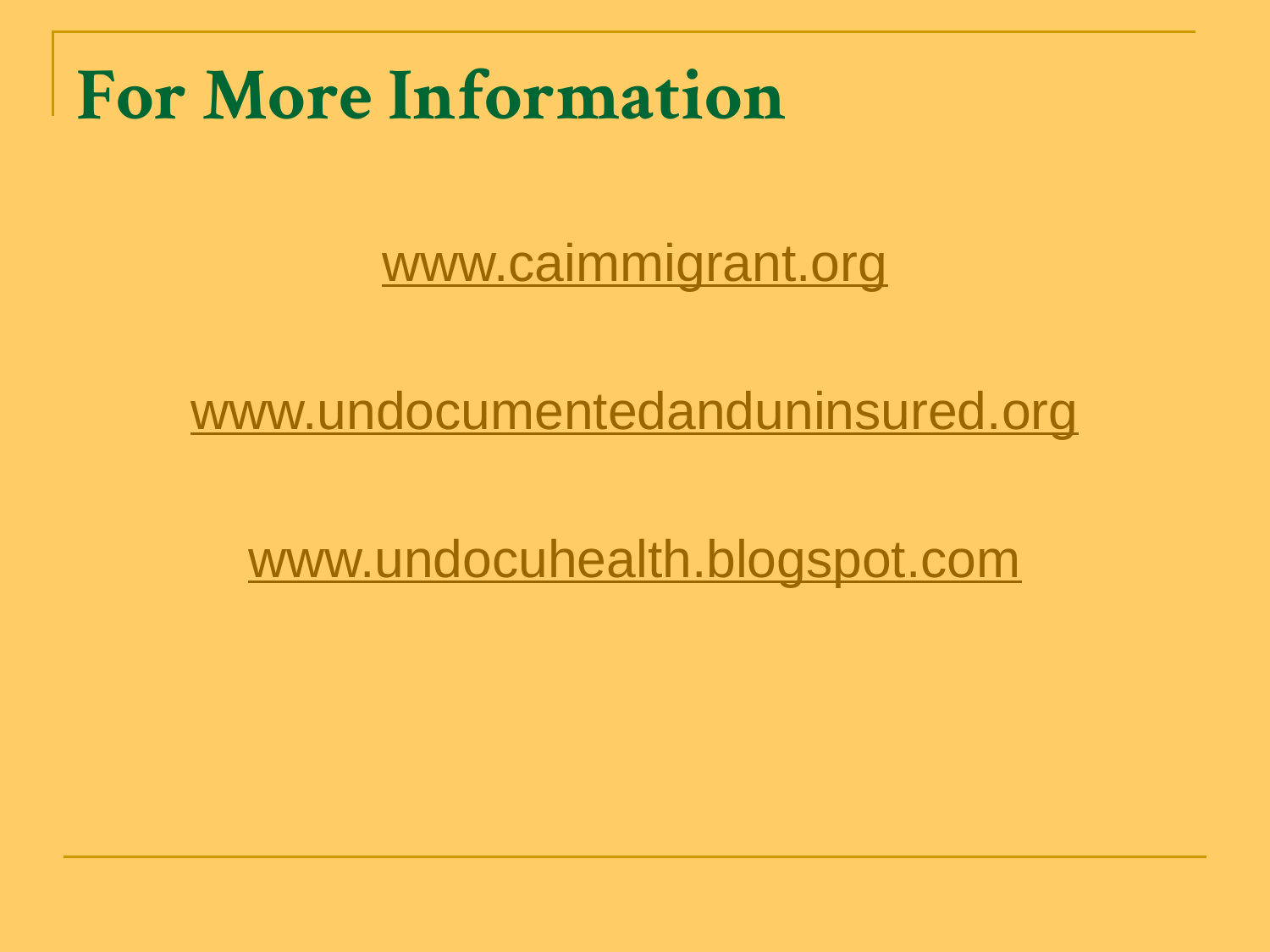

# For More Information
www.caimmigrant.org

www.undocumentedanduninsured.org

www.undocuhealth.blogspot.com